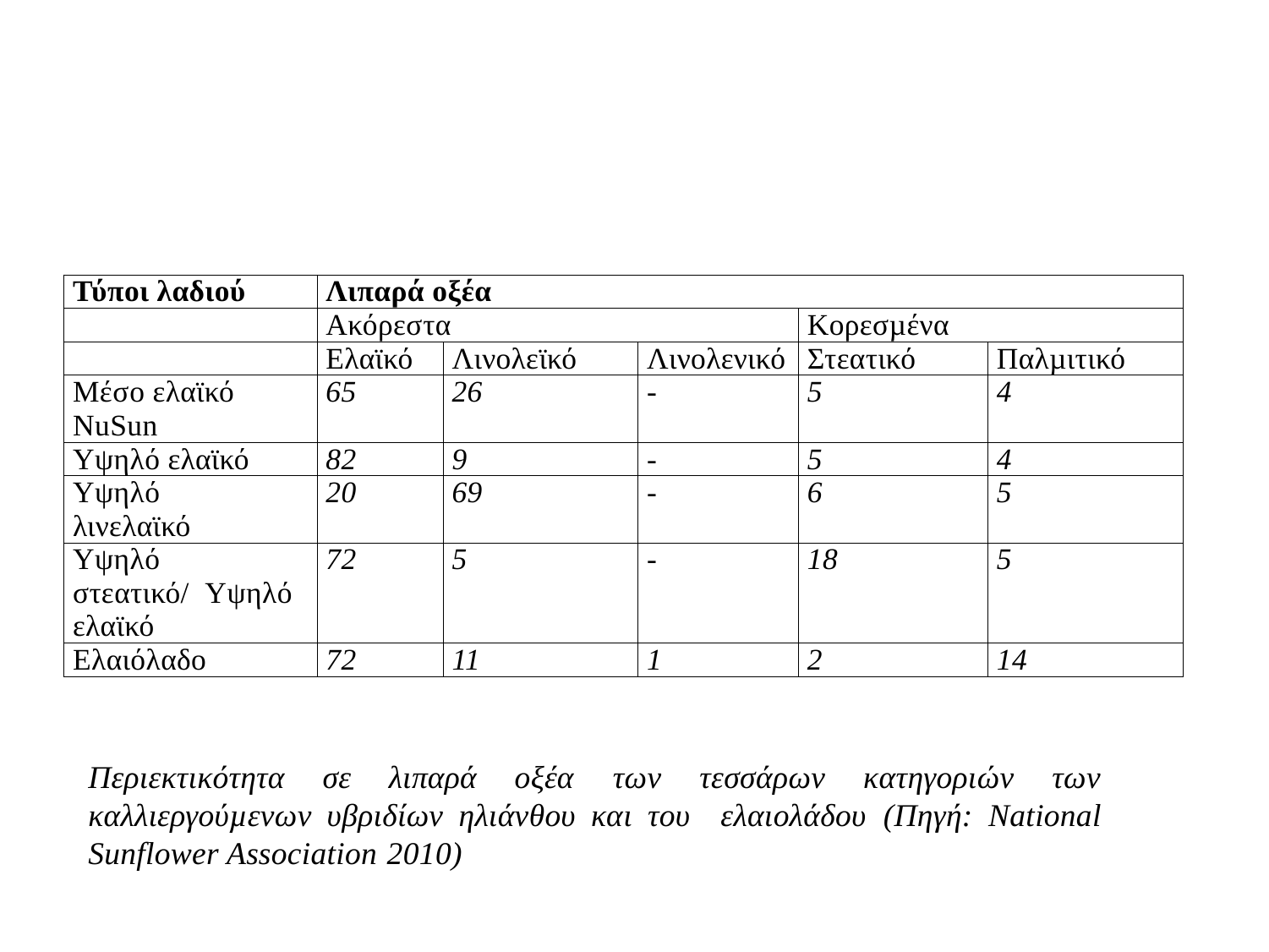

| Τύποι λαδιού | Λιπαρά οξέα |  |  |  |  |
| --- | --- | --- | --- | --- | --- |
|  | Ακόρεστα |  |  | Κορεσµένα |  |
|  | Ελαϊκό | Λινολεϊκό | Λινολενικό | Στεατικό | Παλµιτικό |
| Μέσο ελαϊκό NuSun | 65 | 26 | - | 5 | 4 |
| Υψηλό ελαϊκό | 82 | 9 | - | 5 | 4 |
| Υψηλό λινελαϊκό | 20 | 69 | - | 6 | 5 |
| Υψηλό στεατικό/ Υψηλό ελαϊκό | 72 | 5 | - | 18 | 5 |
| Ελαιόλαδο | 72 | 11 | 1 | 2 | 14 |
Περιεκτικότητα σε λιπαρά οξέα των τεσσάρων κατηγοριών των καλλιεργούµενων υβριδίων ηλιάνθου και του  ελαιολάδου (Πηγή: National Sunflower Association 2010)